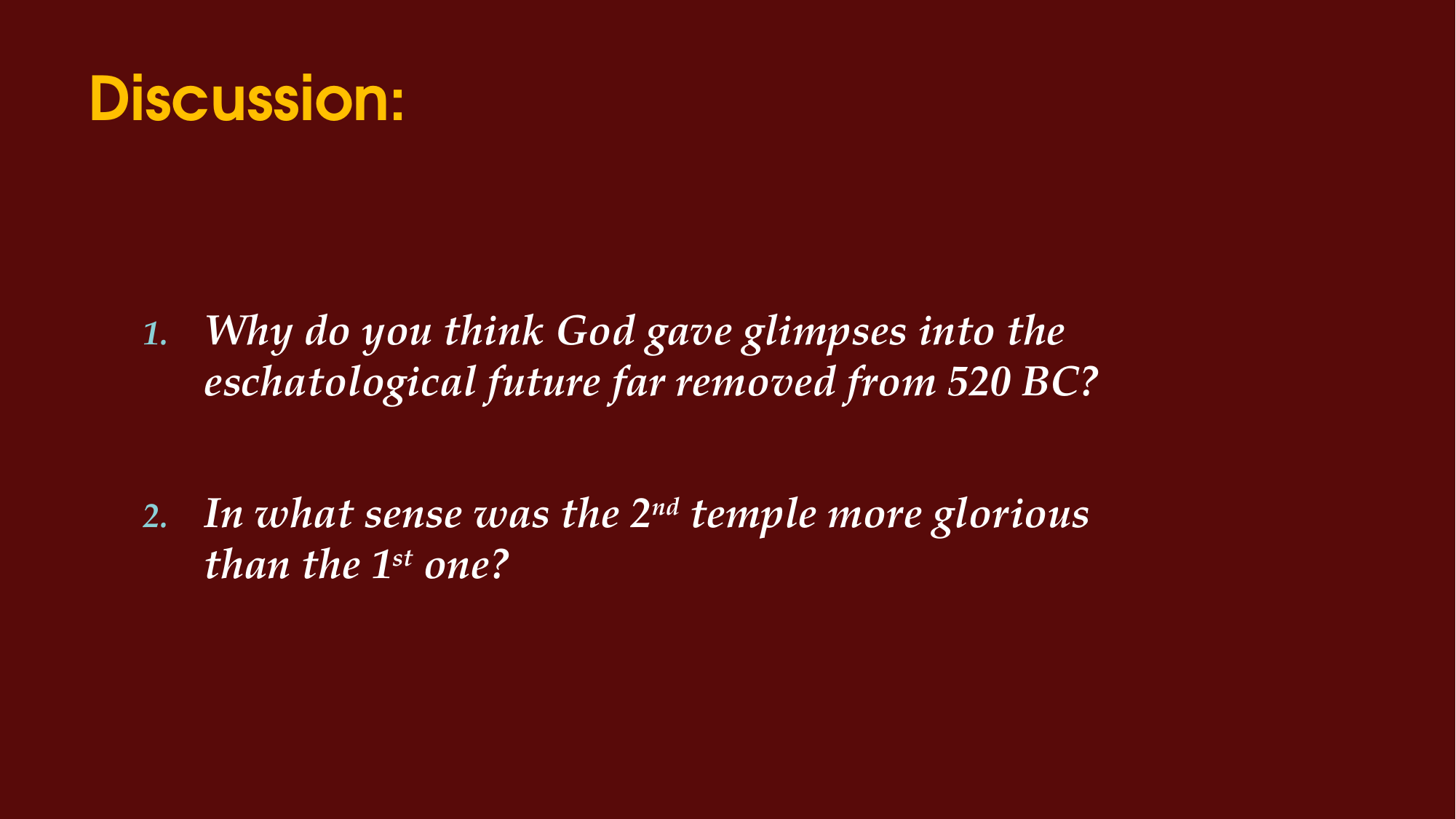

# Discussion:

Why do you think God gave glimpses into the eschatological future far removed from 520 BC?

In what sense was the 2nd temple more glorious than the 1st one?